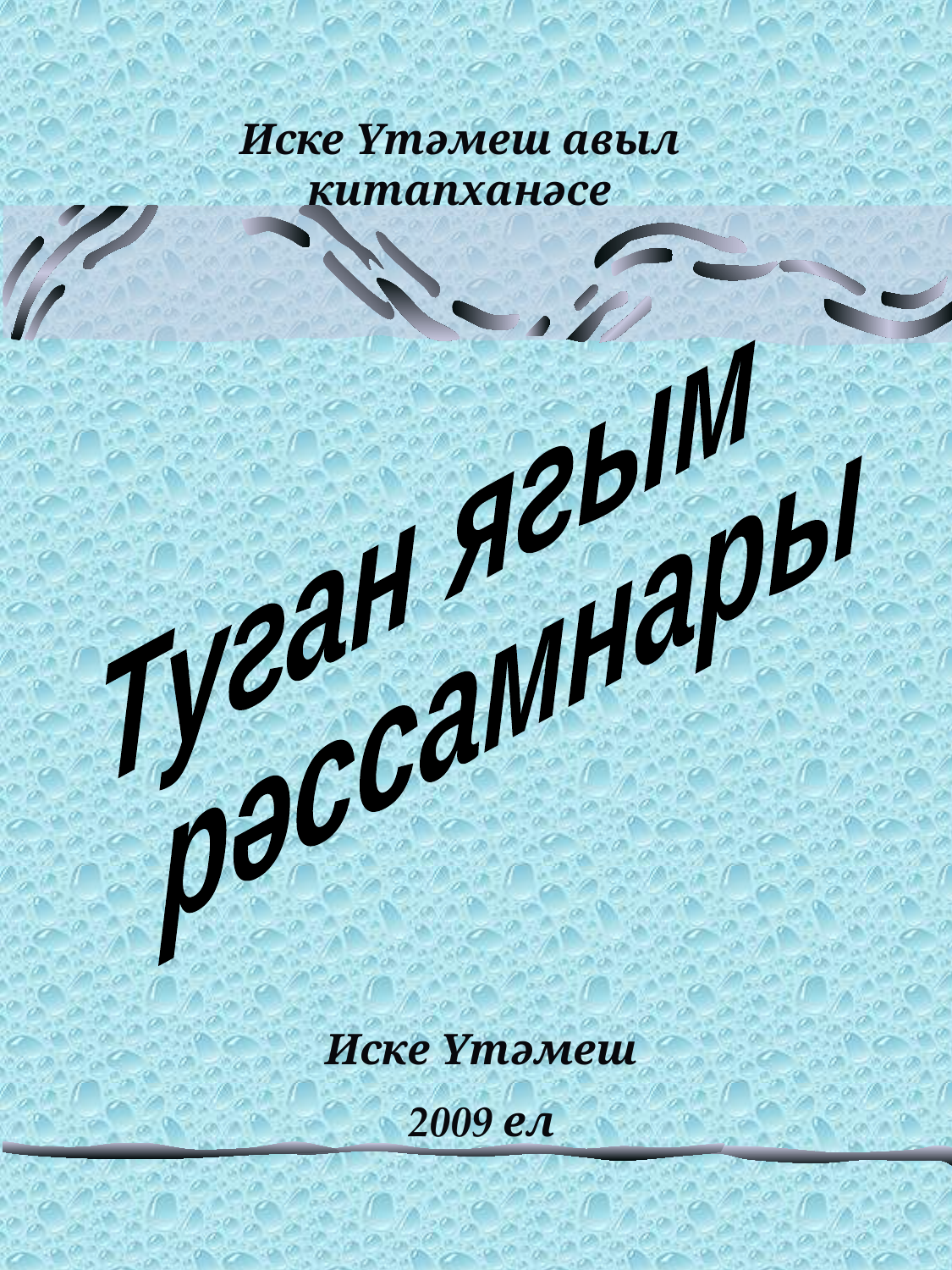

Иске Үтәмеш авыл китапханәсе
#
Туган ягым
  рәссамнары

Иске Үтәмеш
2009 ел